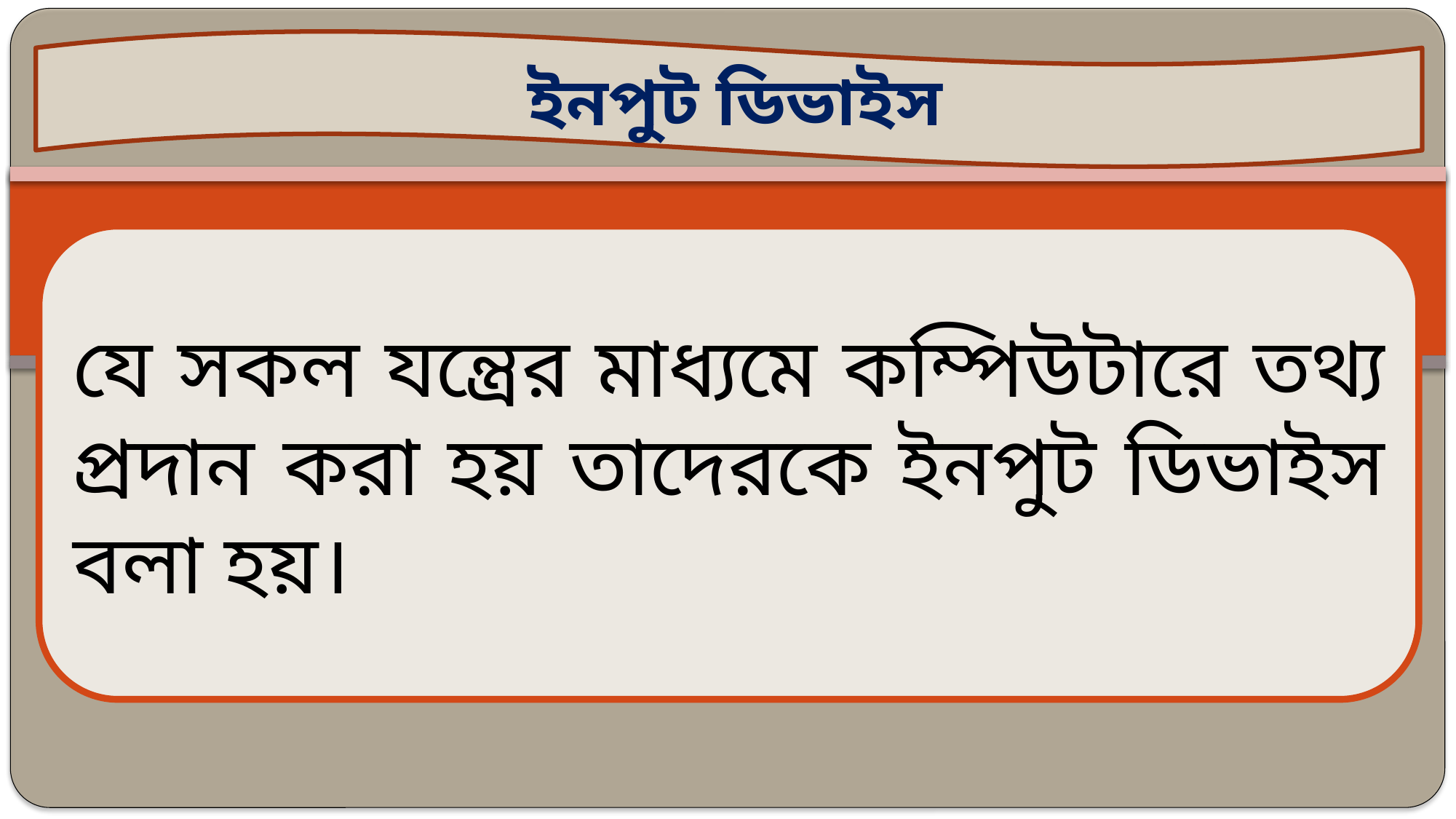

ইনপুট ডিভাইস
যে সকল যন্ত্রের মাধ্যমে কম্পিউটারে তথ্য প্রদান করা হয় তাদেরকে ইনপুট ডিভাইস বলা হয়।